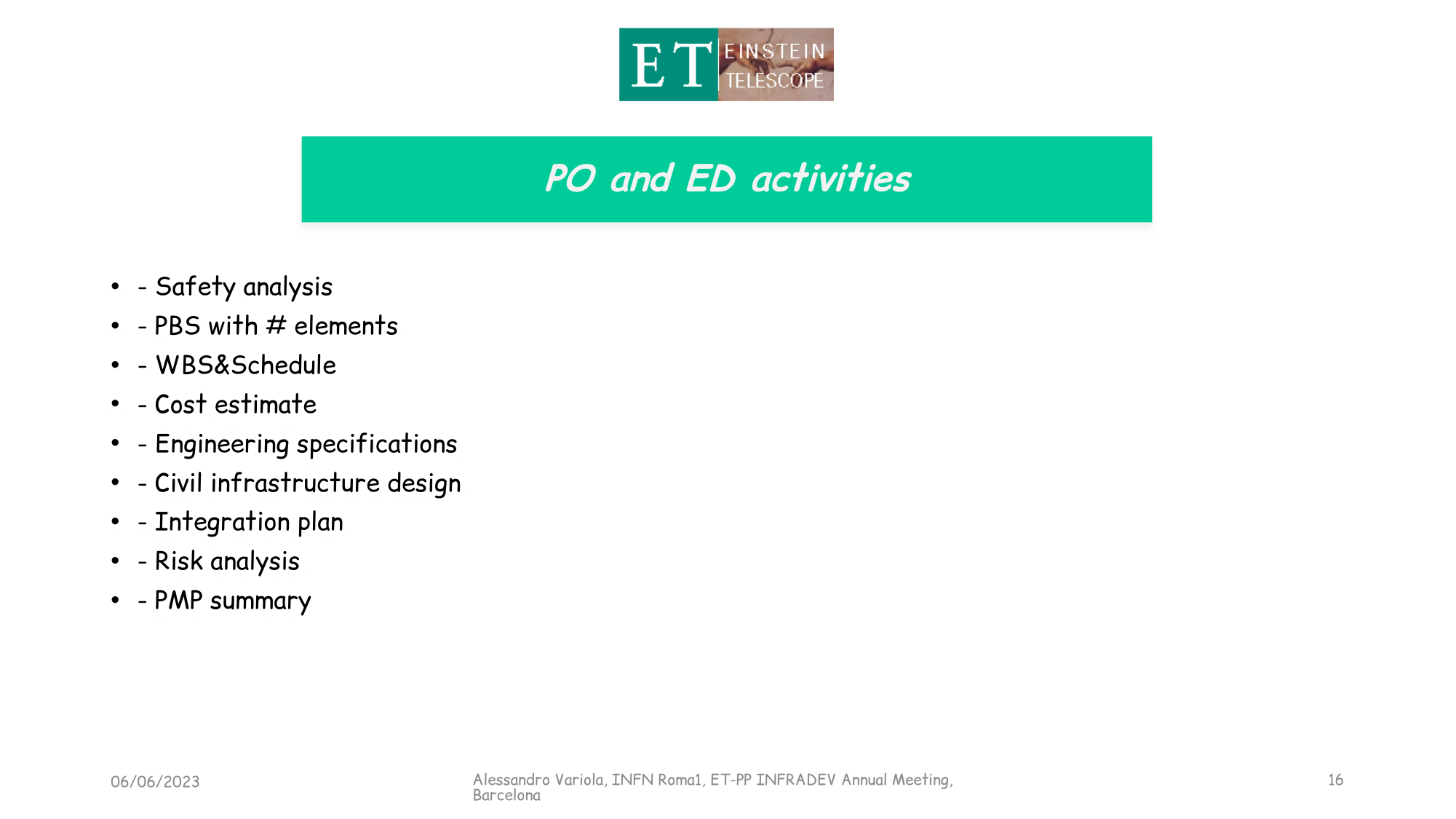

# PO and ED activities
- Safety analysis
- PBS with # elements
- WBS&Schedule
- Cost estimate
- Engineering specifications
- Civil infrastructure design
- Integration plan
- Risk analysis
- PMP summary

06/06/2023
Alessandro Variola, INFN Roma1, ET-PP INFRADEV Annual Meeting, Barcelona
16